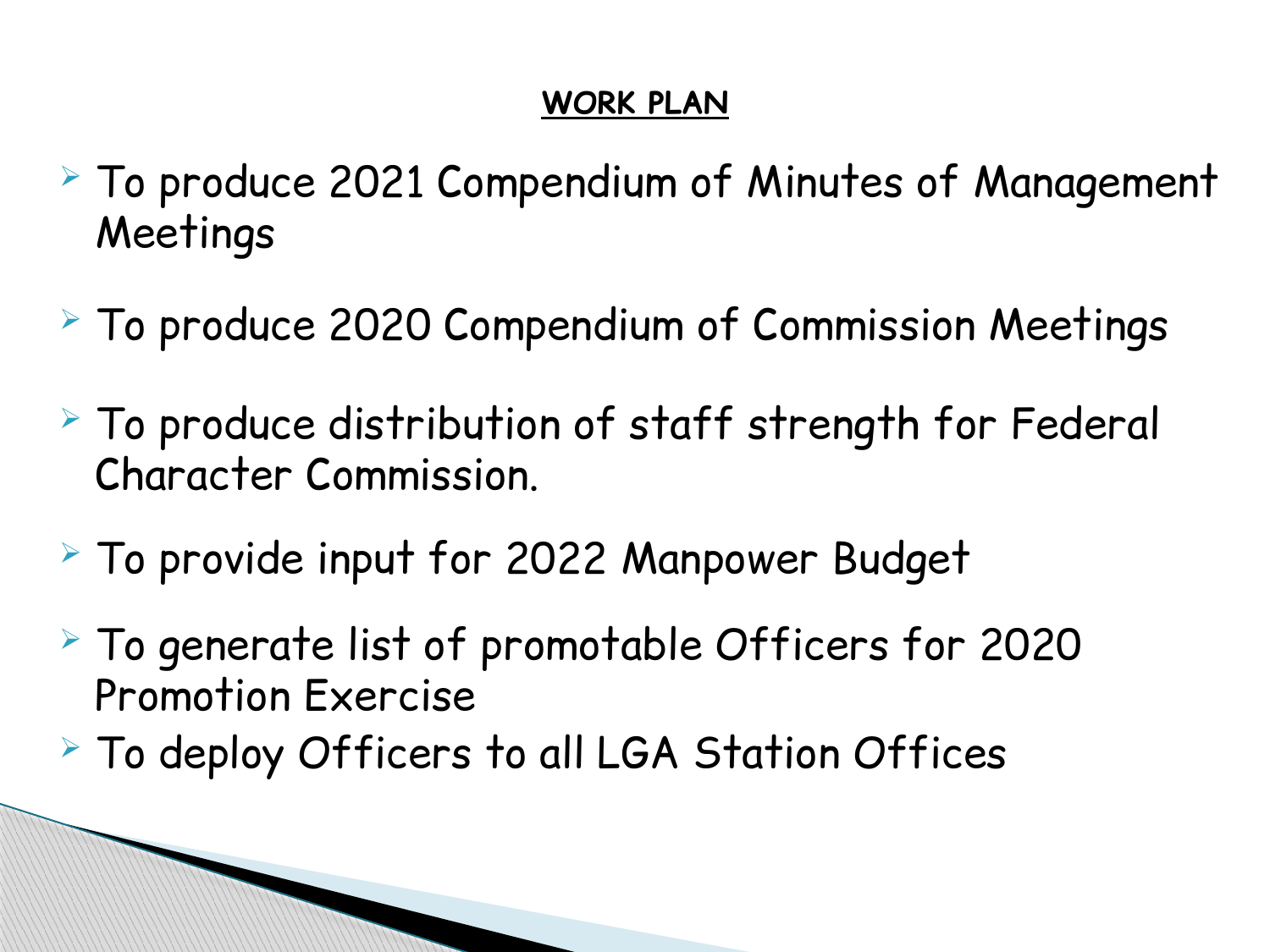

# WORK PLAN
To produce 2021 Compendium of Minutes of Management Meetings

To produce 2020 Compendium of Commission Meetings

To produce distribution of staff strength for Federal Character Commission.

To provide input for 2022 Manpower Budget

To generate list of promotable Officers for 2020 Promotion Exercise
To deploy Officers to all LGA Station Offices